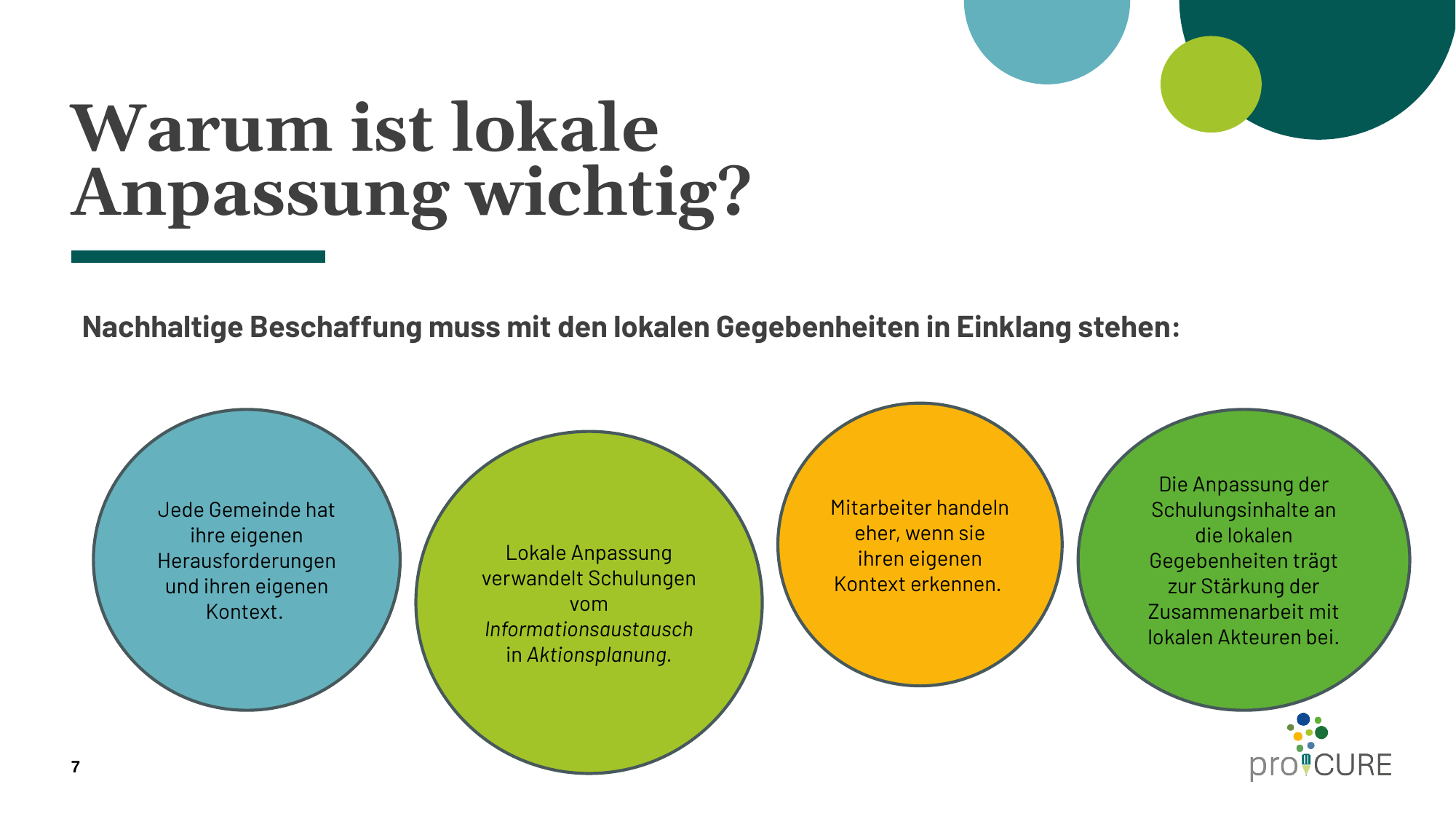

# Warum ist lokale Anpassung wichtig?
Nachhaltige Beschaffung muss mit den lokalen Gegebenheiten in Einklang stehen:
Mitarbeiter handeln eher, wenn sie ihren eigenen Kontext erkennen.
Die Anpassung der Schulungsinhalte an die lokalen Gegebenheiten trägt zur Stärkung der Zusammenarbeit mit lokalen Akteuren bei.
Jede Gemeinde hat ihre eigenen Herausforderungen und ihren eigenen Kontext.
Lokale Anpassung verwandelt Schulungen vom Informationsaustausch in Aktionsplanung.
7